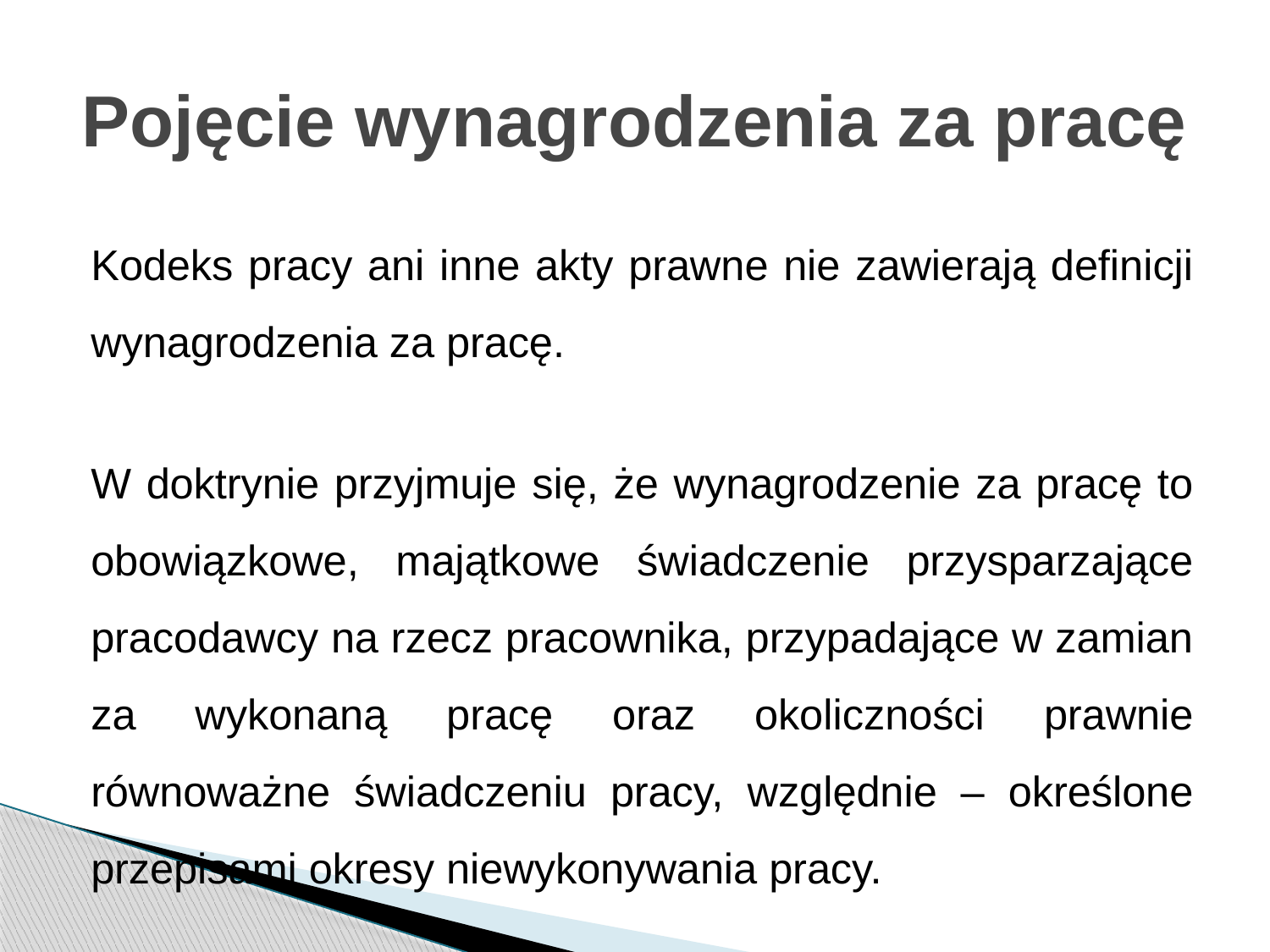

# Pojęcie wynagrodzenia za pracę
Kodeks pracy ani inne akty prawne nie zawierają definicji wynagrodzenia za pracę.

W doktrynie przyjmuje się, że wynagrodzenie za pracę to obowiązkowe, majątkowe świadczenie przysparzające pracodawcy na rzecz pracownika, przypadające w zamian za wykonaną pracę oraz okoliczności prawnie równoważne świadczeniu pracy, względnie – określone przepisami okresy niewykonywania pracy.